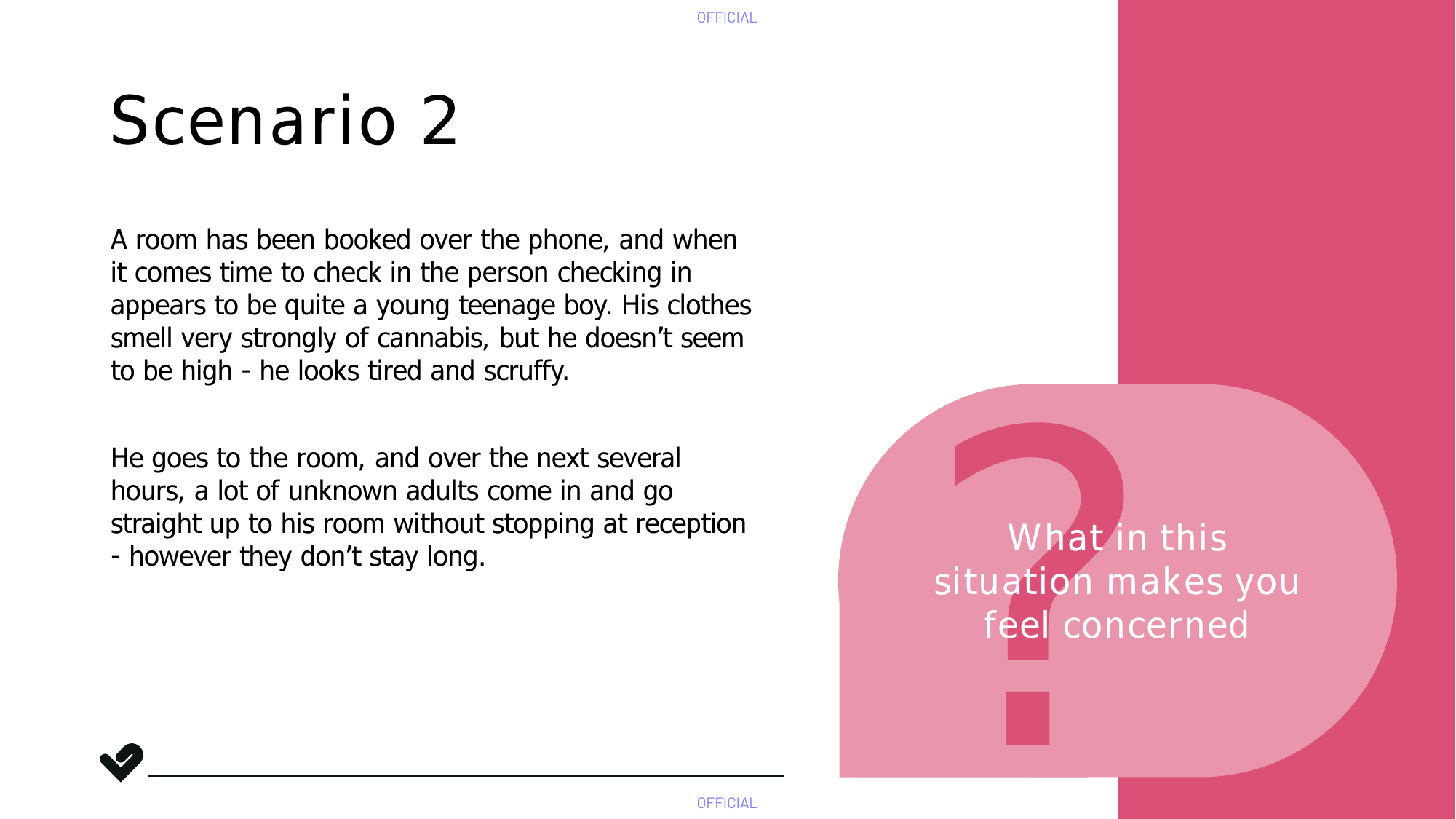

# Scenario 2
A room has been booked over the phone, and when it comes time to check in the person checking in appears to be quite a young teenage boy. His clothes smell very strongly of cannabis, but he doesn’t seem to be high - he looks tired and scruffy.
He goes to the room, and over the next several hours, a lot of unknown adults come in and go straight up to his room without stopping at reception - however they don’t stay long.
?
What in this situation makes you feel concerned